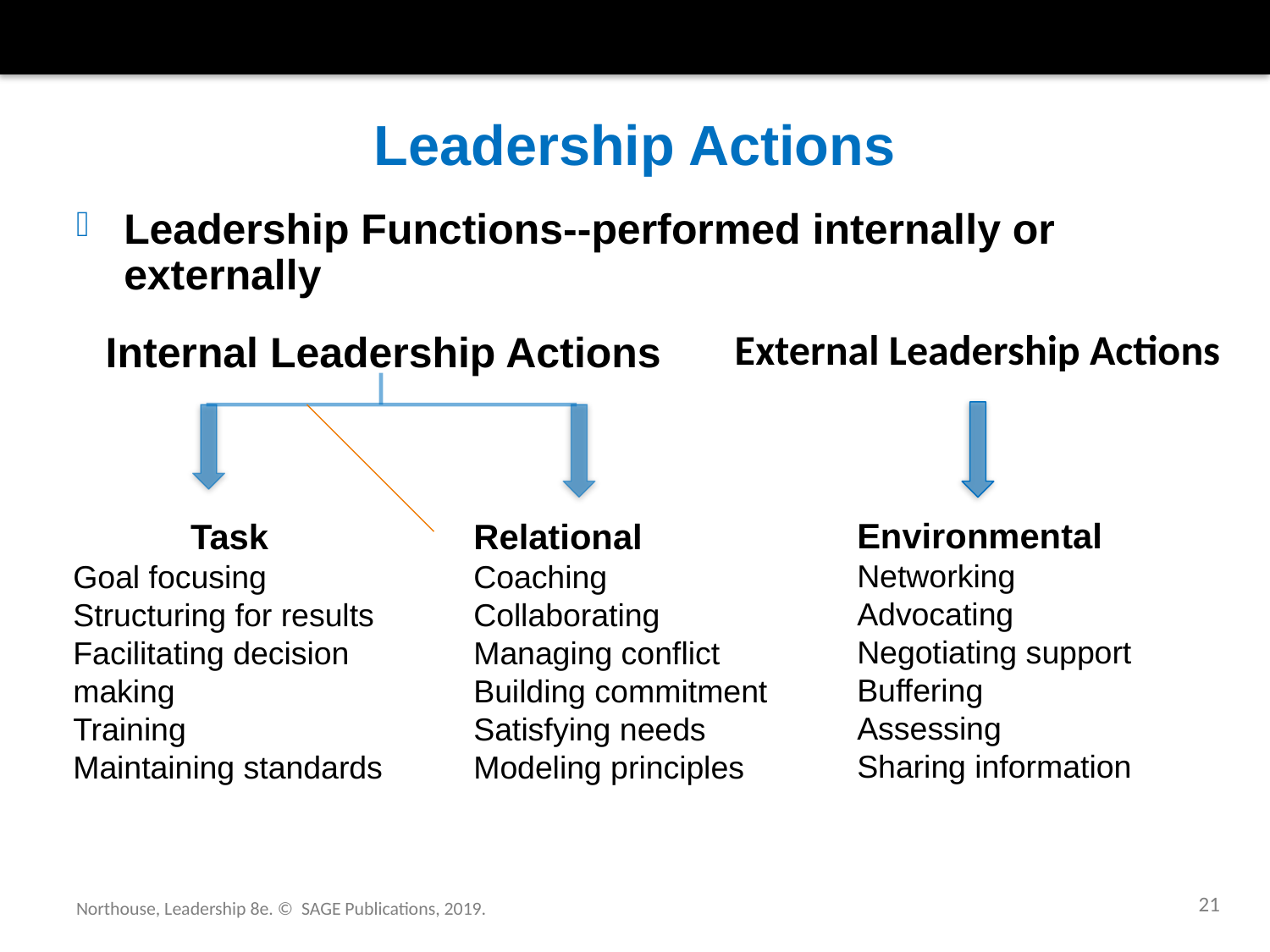

# Leadership Actions
Leadership Functions--performed internally or externally
External Leadership Actions
Internal Leadership Actions

Environmental
Networking
Advocating
Negotiating support
Buffering
Assessing
Sharing information
Task
Goal focusing
Structuring for results
Facilitating decision making
Training
Maintaining standards
Relational
Coaching
Collaborating
Managing conflict
Building commitment
Satisfying needs
Modeling principles
21
Northouse, Leadership 8e. ©  SAGE Publications, 2019.